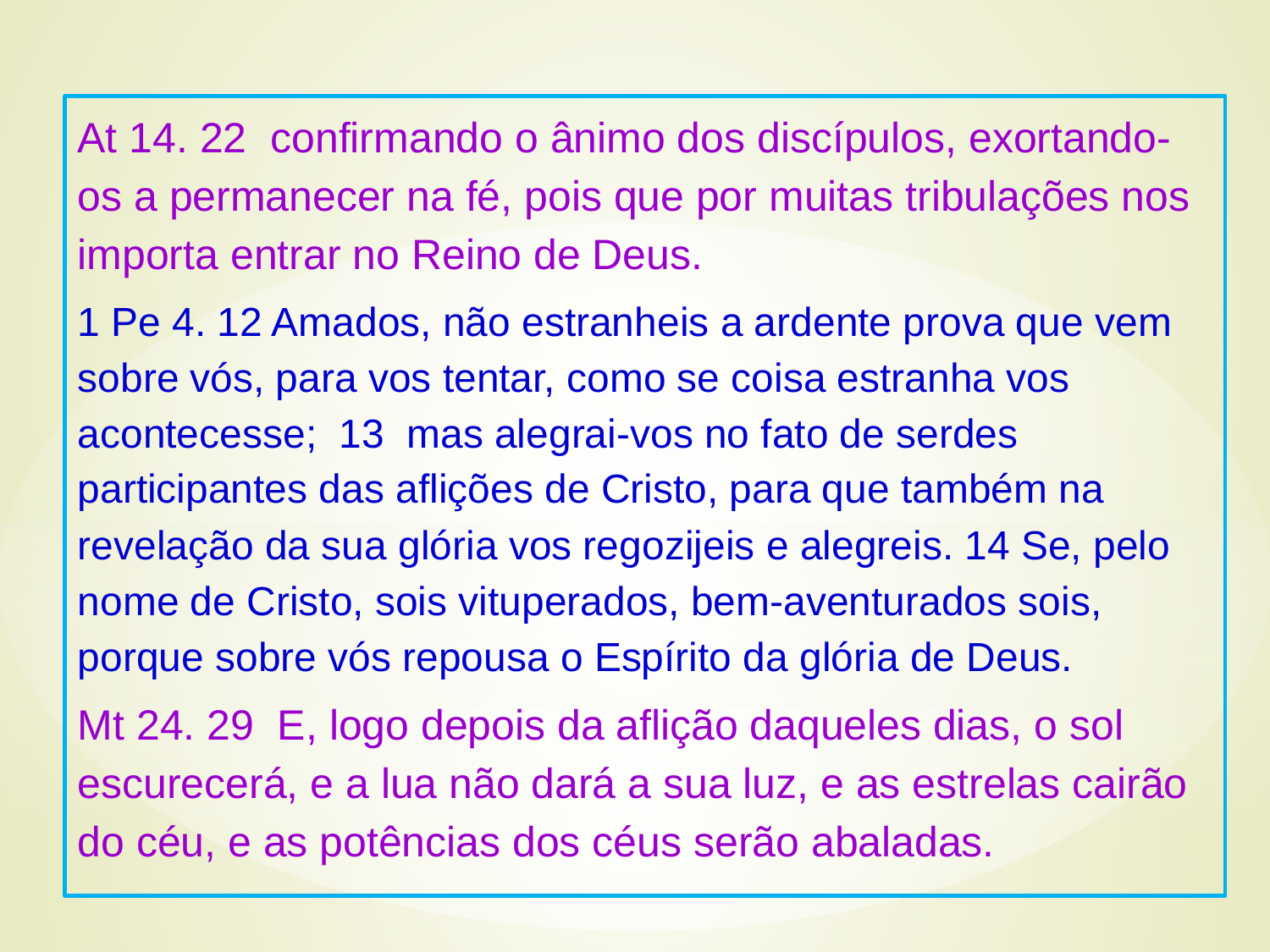

At 14. 22  confirmando o ânimo dos discípulos, exortando-os a permanecer na fé, pois que por muitas tribulações nos importa entrar no Reino de Deus.
1 Pe 4. 12 Amados, não estranheis a ardente prova que vem sobre vós, para vos tentar, como se coisa estranha vos acontecesse;  13  mas alegrai-vos no fato de serdes participantes das aflições de Cristo, para que também na revelação da sua glória vos regozijeis e alegreis. 14 Se, pelo nome de Cristo, sois vituperados, bem-aventurados sois, porque sobre vós repousa o Espírito da glória de Deus.
Mt 24. 29  E, logo depois da aflição daqueles dias, o sol escurecerá, e a lua não dará a sua luz, e as estrelas cairão do céu, e as potências dos céus serão abaladas.